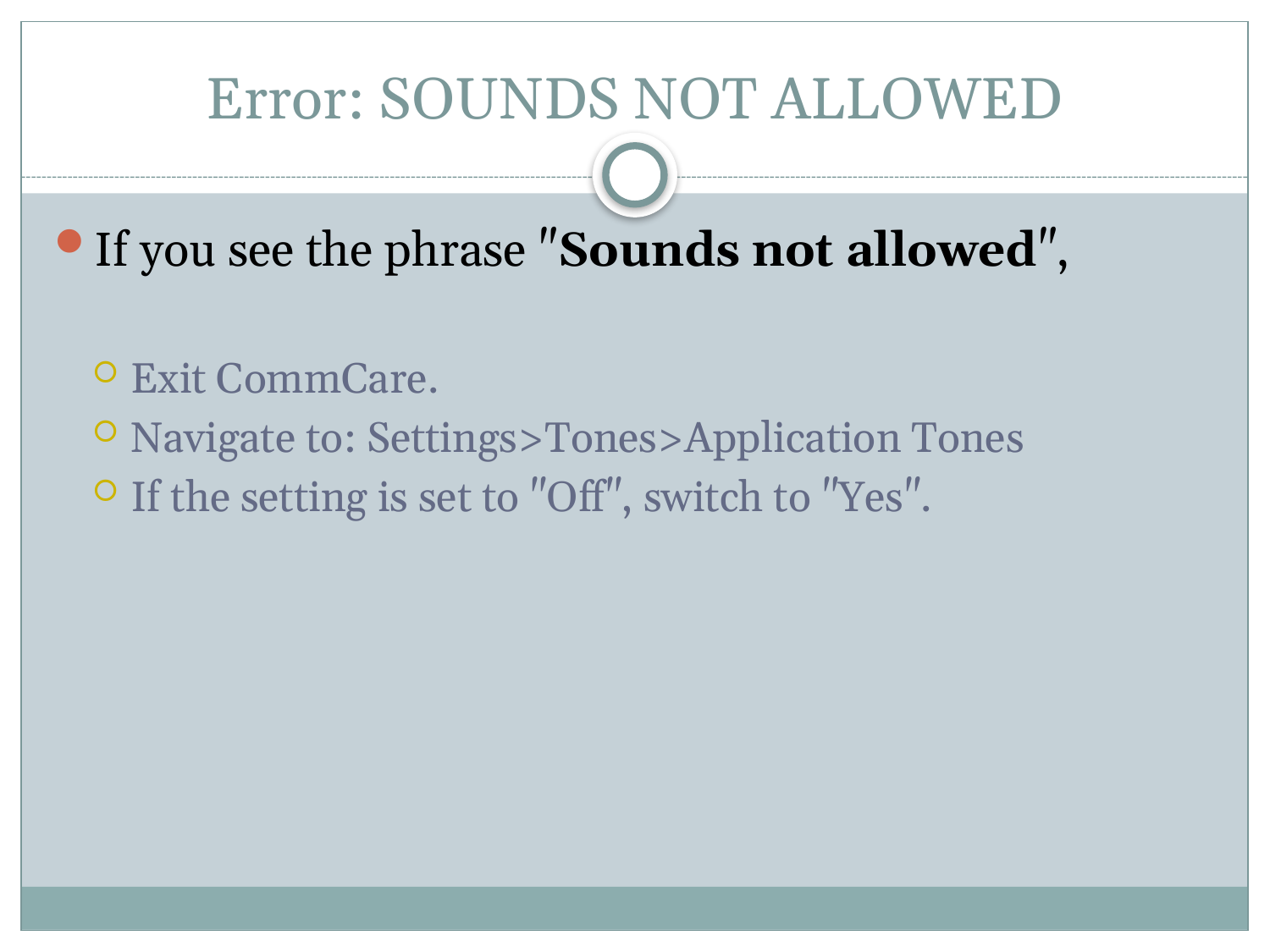

# Error: SOUNDS NOT ALLOWED
If you see the phrase "Sounds not allowed",

Exit CommCare.
Navigate to: Settings>Tones>Application Tones
If the setting is set to "Off", switch to "Yes".